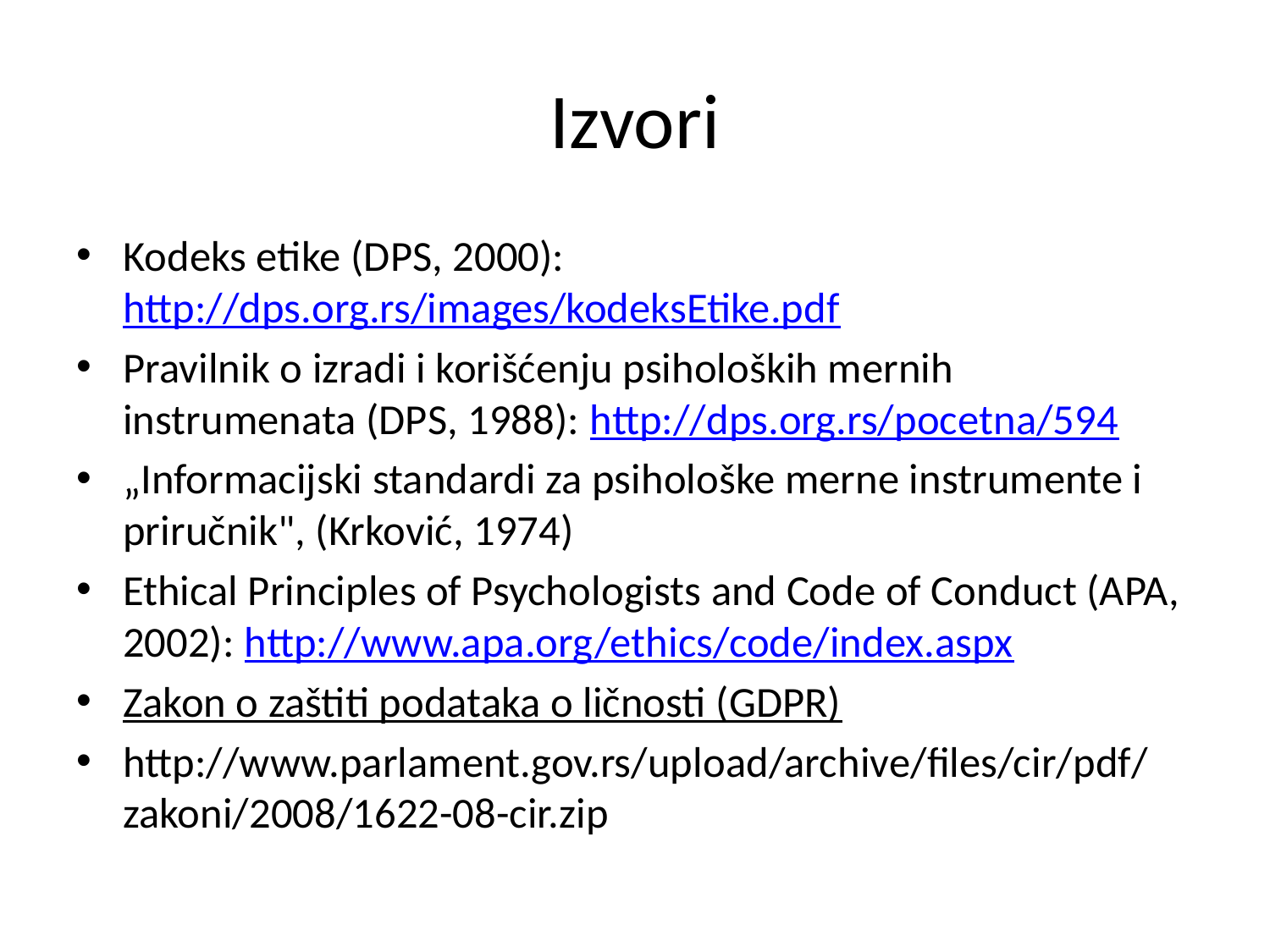

# Izvori
Kodeks etike (DPS, 2000): http://dps.org.rs/images/kodeksEtike.pdf
Pravilnik o izradi i korišćenju psiholoških mernih instrumenata (DPS, 1988): http://dps.org.rs/pocetna/594
„Informacijski standardi za psihološke merne instrumente i priručnik", (Krković, 1974)
Ethical Principles of Psychologists and Code of Conduct (APA, 2002): http://www.apa.org/ethics/code/index.aspx
Zakon o zaštiti podataka o ličnosti (GDPR)
http://www.parlament.gov.rs/upload/archive/files/cir/pdf/zakoni/2008/1622-08-cir.zip